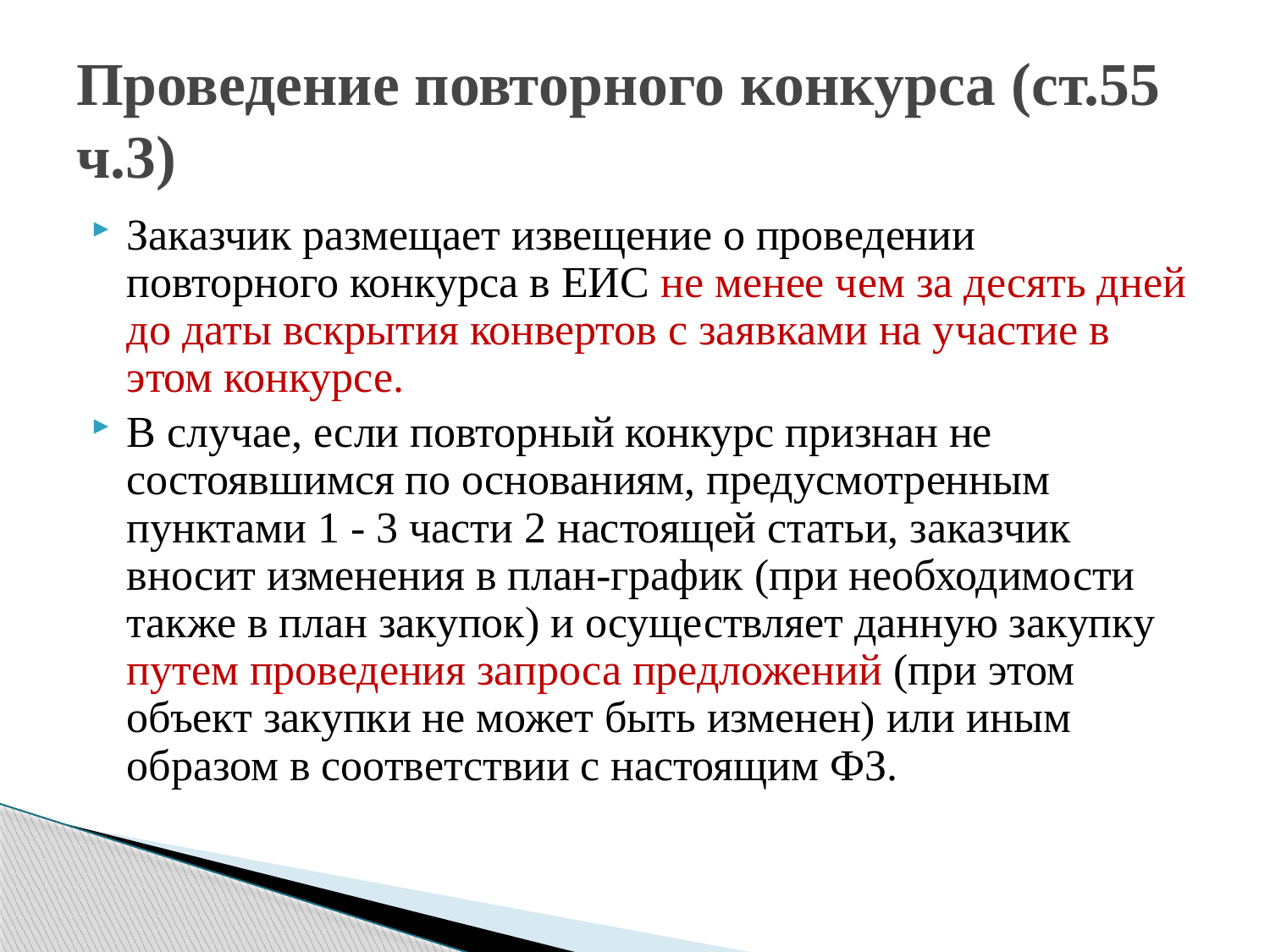

# Проведение повторного конкурса (ст.55 ч.3)
Заказчик размещает извещение о проведении повторного конкурса в ЕИС не менее чем за десять дней до даты вскрытия конвертов с заявками на участие в этом конкурсе.
В случае, если повторный конкурс признан не состоявшимся по основаниям, предусмотренным пунктами 1 - 3 части 2 настоящей статьи, заказчик вносит изменения в план-график (при необходимости также в план закупок) и осуществляет данную закупку путем проведения запроса предложений (при этом объект закупки не может быть изменен) или иным образом в соответствии с настоящим ФЗ.